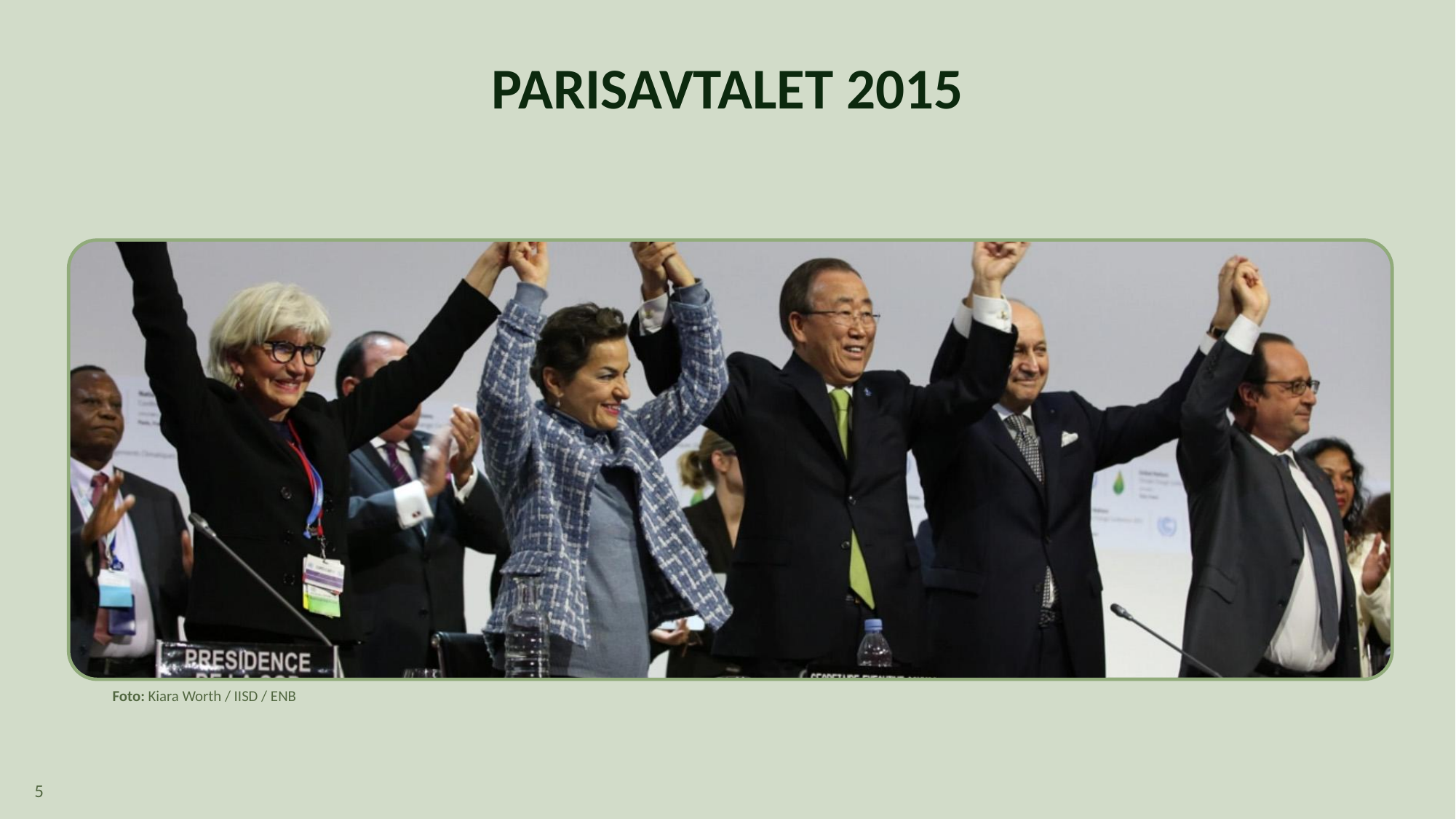

Bakgrund 5
# PARISAVTALET 2015

Foto: Kiara Worth / IISD / ENB
5